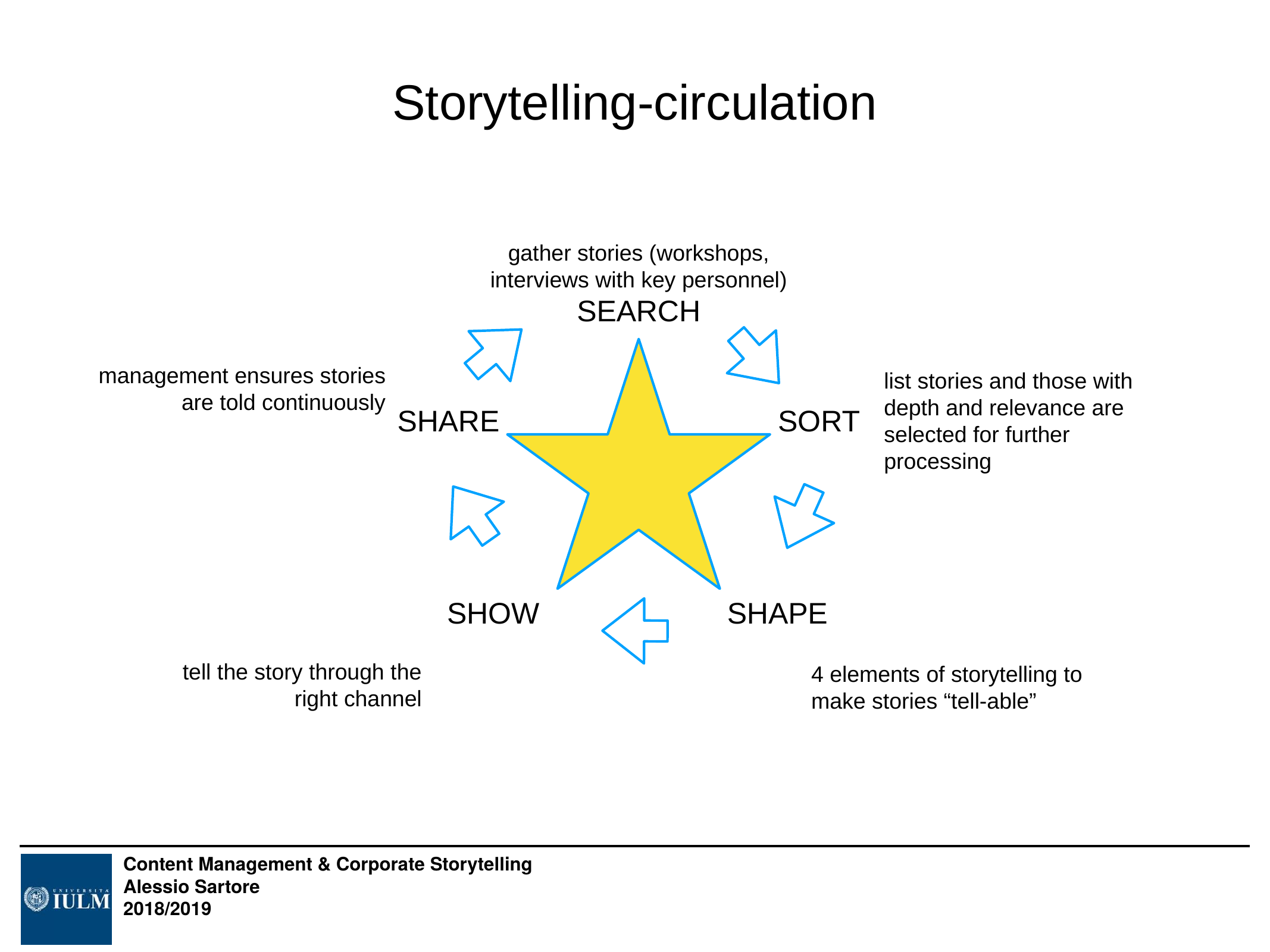

# Storytelling-circulation
gather stories (workshops, interviews with key personnel)
SEARCH

management ensures stories are told continuously

list stories and those with depth and relevance are selected for further processing
SHARE
SORT

SHOW
SHAPE

tell the story through the right channel
4 elements of storytelling to make stories “tell-able”